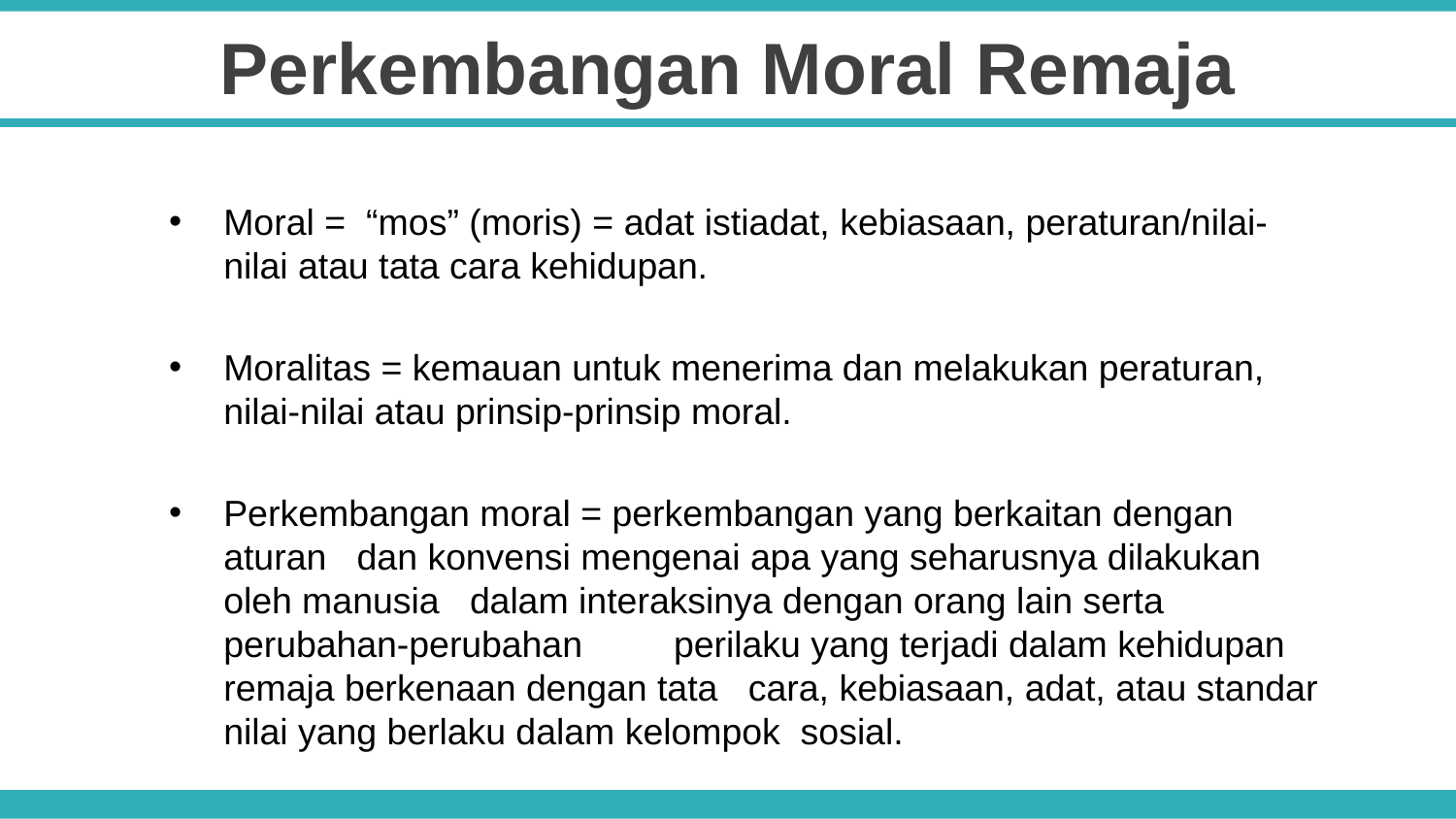

Perkembangan Moral Remaja
Moral =  “mos” (moris) = adat istiadat, kebiasaan, peraturan/nilai-nilai atau tata cara kehidupan.

Moralitas = kemauan untuk menerima dan melakukan peraturan, nilai-nilai atau prinsip-prinsip moral.

Perkembangan moral = perkembangan yang berkaitan dengan aturan   dan konvensi mengenai apa yang seharusnya dilakukan oleh manusia   dalam interaksinya dengan orang lain serta perubahan-perubahan         perilaku yang terjadi dalam kehidupan remaja berkenaan dengan tata   cara, kebiasaan, adat, atau standar nilai yang berlaku dalam kelompok  sosial.